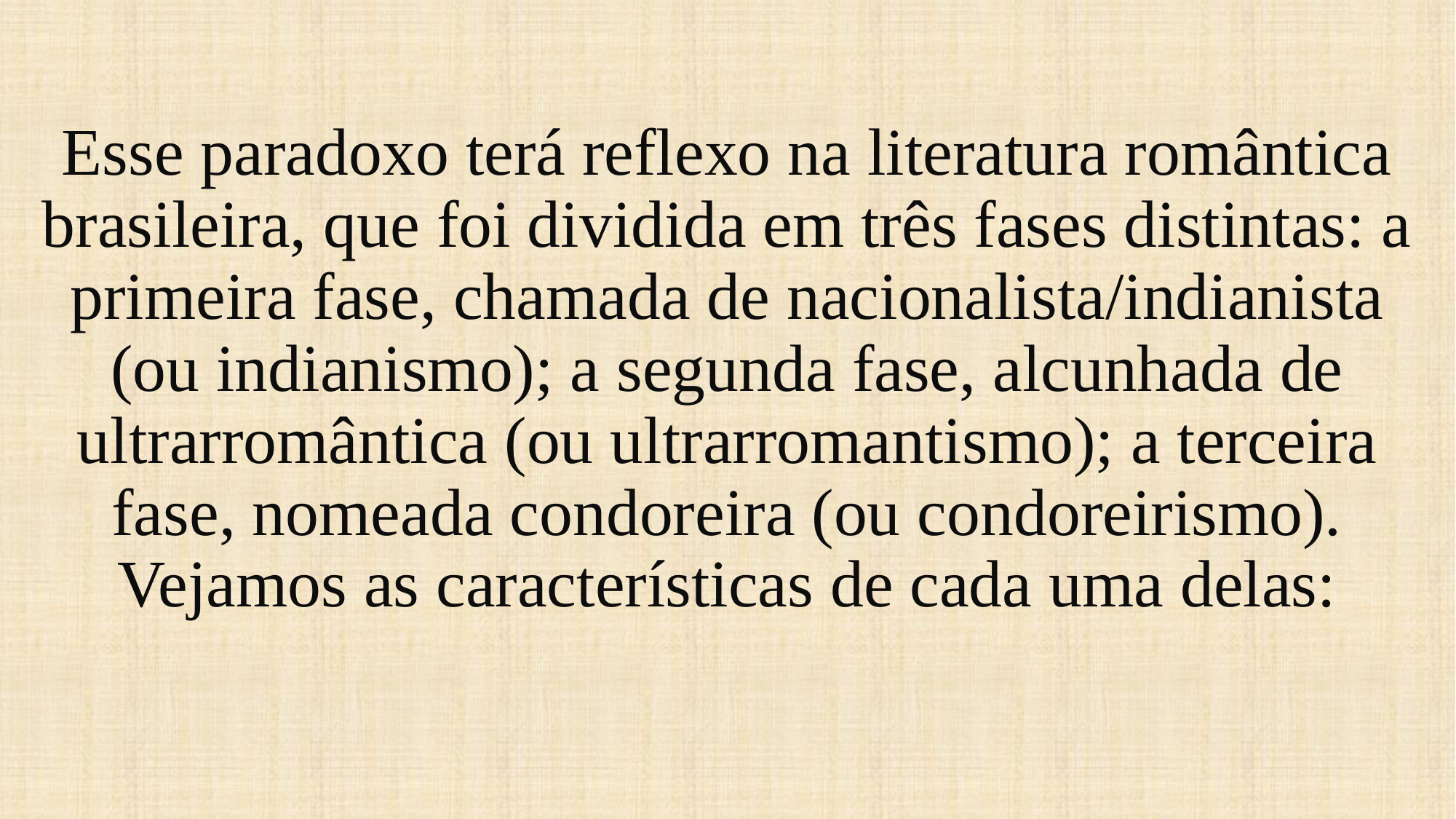

Esse paradoxo terá reflexo na literatura romântica brasileira, que foi dividida em três fases distintas: a primeira fase, chamada de nacionalista/indianista (ou indianismo); a segunda fase, alcunhada de ultrarromântica (ou ultrarromantismo); a terceira fase, nomeada condoreira (ou condoreirismo). Vejamos as características de cada uma delas: